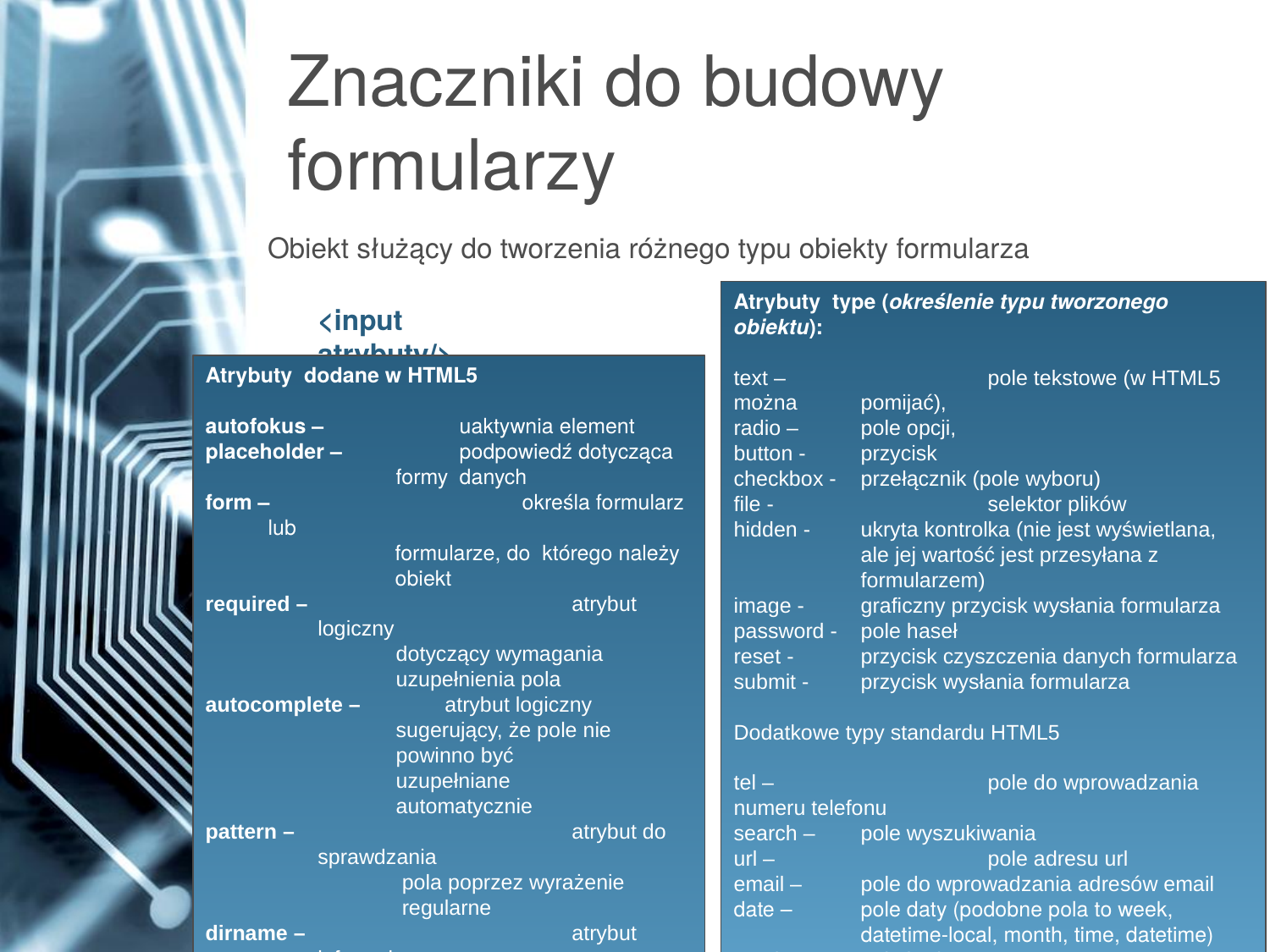

# Znaczniki do budowy formularzy
Obiekt służący do tworzenia różnego typu obiekty formularza

Atrybuty  type (określenie typu tworzonego obiektu):

text – 		pole tekstowe (w HTML5 można 	pomijać),
radio – 	pole opcji,
button - 	przycisk
checkbox - 	przełącznik (pole wyboru)
file - 		selektor plików
hidden - 	ukryta kontrolka (nie jest wyświetlana,
 	ale jej wartość jest przesyłana z
formularzem)
image -	graficzny przycisk wysłania formularza
password - 	pole haseł
reset - 	przycisk czyszczenia danych formularza
submit - 	przycisk wysłania formularza

Dodatkowe typy standardu HTML5

tel – 		pole do wprowadzania numeru telefonu
search – 	pole wyszukiwania
url – 		pole adresu url
email – 	pole do wprowadzania adresów email
date – 	pole daty (podobne pola to week,
	datetime-local, month, time, datetime)
number –	pole liczbowe
Range - 	suwak przedstawiający daną liczbową
Color - 	pole do wyboru koloru
<input atrybuty/>
Atrybuty  dodane w HTML5

autofokus – 		uaktywnia element
placeholder – 	podpowiedź dotycząca
formy 	danych
form – 		określa formularz lub
	formularze, do  którego należy obiekt
required – 			atrybut logiczny
dotyczący wymagania
uzupełnienia pola
autocomplete – 	atrybut logiczny
sugerujący, że pole nie
powinno być
uzupełniane
automatycznie
pattern – 			atrybut do sprawdzania
 pola poprzez wyrażenie
 regularne
dirname – 			atrybut informujący o
kierunku
wprowadzonego tekstu
novalidate –	 	atrybut blokujący
sprawdzenie
poprawności
wprowadzonych
danych
placeholder – 	atrybut pozwalający
wprowadzić tymczasowy tekst